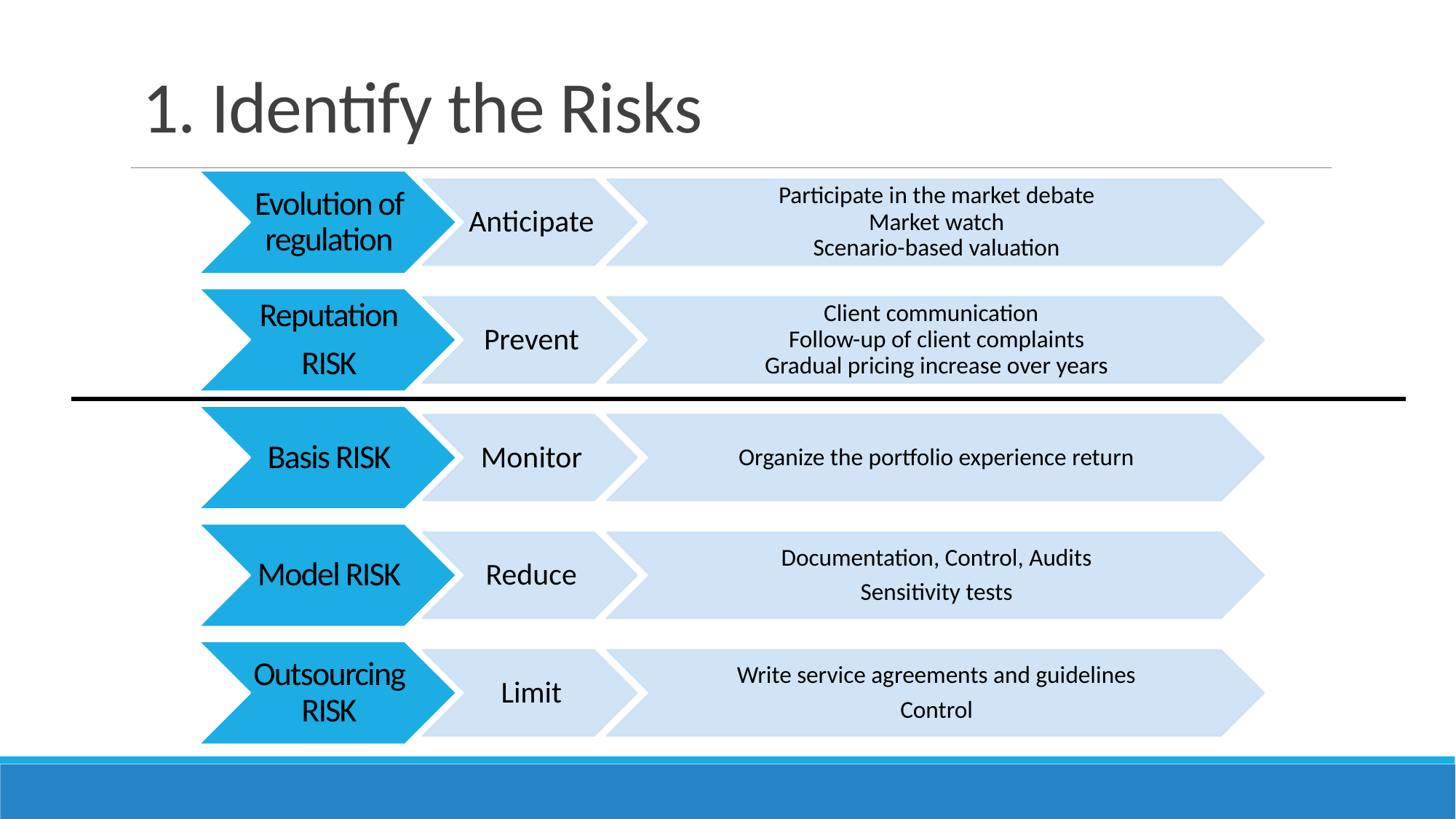

# 1. Identify the Risks
Evolution of  regulation
Anticipate
Participate in the market debate
Market watch
Scenario-based valuation
Reputation
RISK
Prevent
Client communication
Follow-up of client complaints
Gradual pricing increase over years
Basis RISK
Monitor
Organize the portfolio experience return
Model RISK
Reduce
Documentation, Control, Audits
Sensitivity tests
Outsourcing RISK
Limit
Write service agreements and guidelines
Control